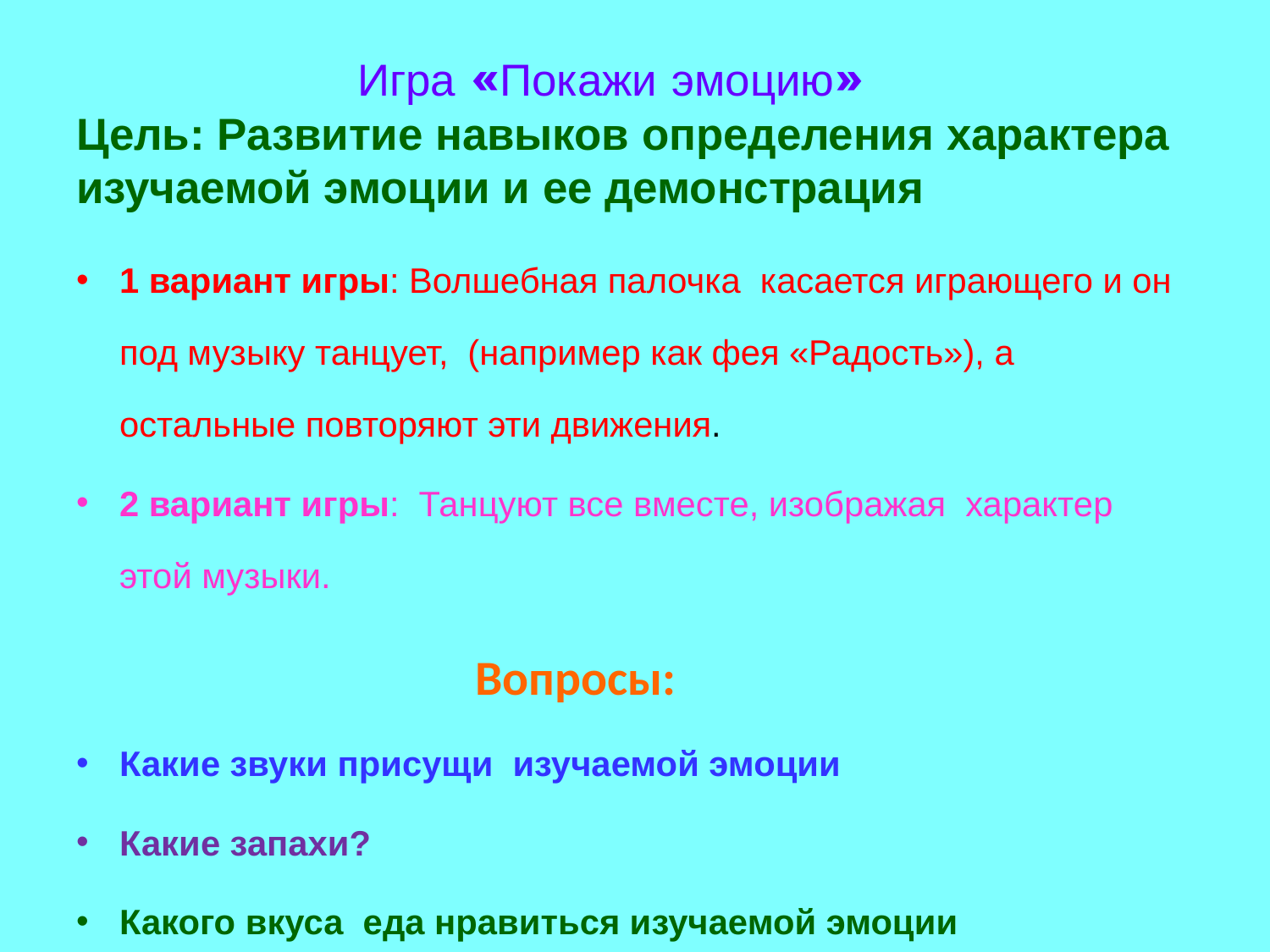

# Игра «Покажи эмоцию» Цель: Развитие навыков определения характера изучаемой эмоции и ее демонстрация
1 вариант игры: Волшебная палочка  касается играющего и он под музыку танцует,  (например как фея «Радость»), а остальные повторяют эти движения.
2 вариант игры:  Танцуют все вместе, изображая  характер этой музыки.
                                         Вопросы:
Какие звуки присущи  изучаемой эмоции
Какие запахи?
Какого вкуса  еда нравиться изучаемой эмоции